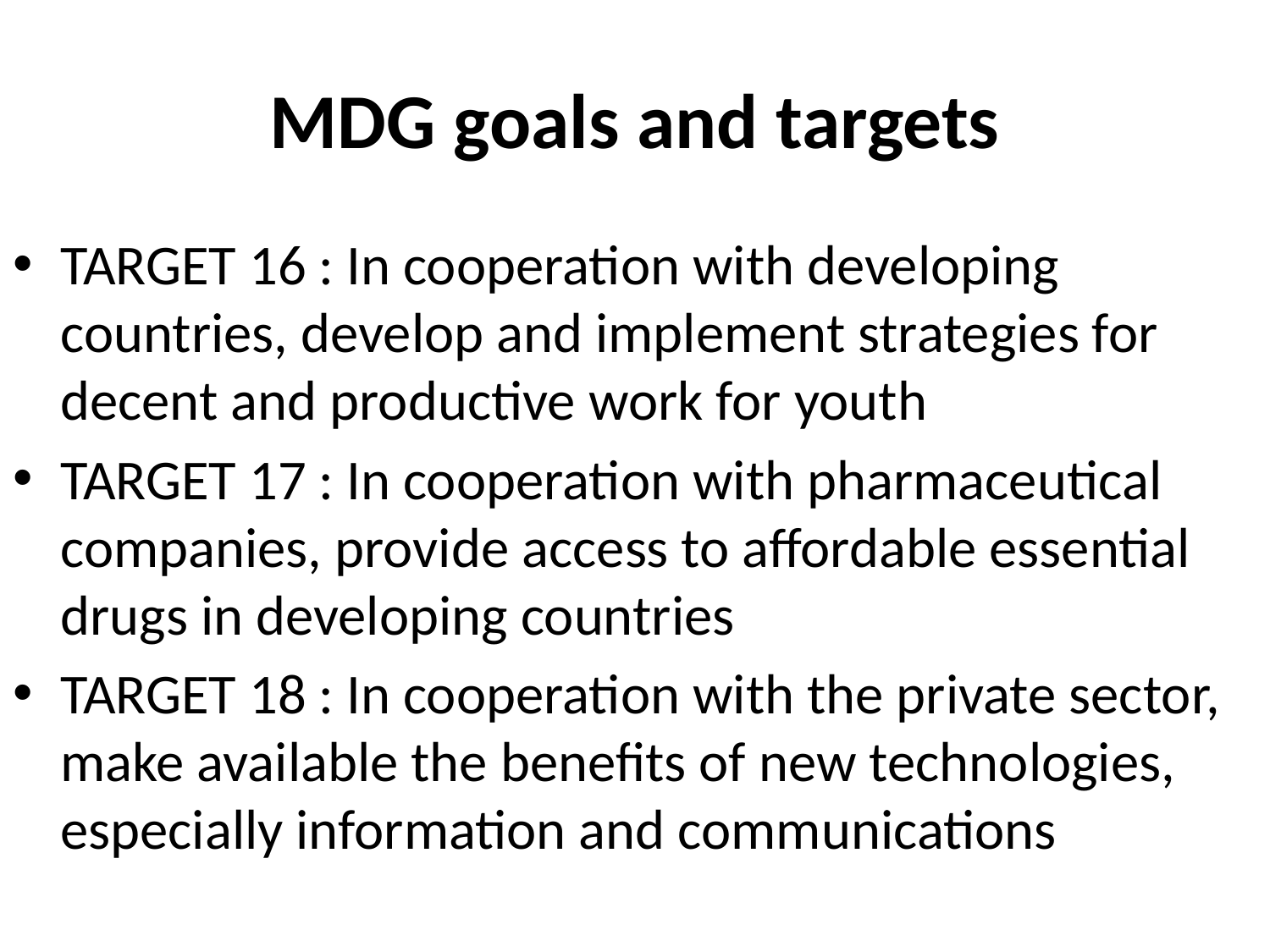

# MDG goals and targets
TARGET 16 : In cooperation with developing countries, develop and implement strategies for decent and productive work for youth
TARGET 17 : In cooperation with pharmaceutical companies, provide access to affordable essential drugs in developing countries
TARGET 18 : In cooperation with the private sector, make available the benefits of new technologies, especially information and communications